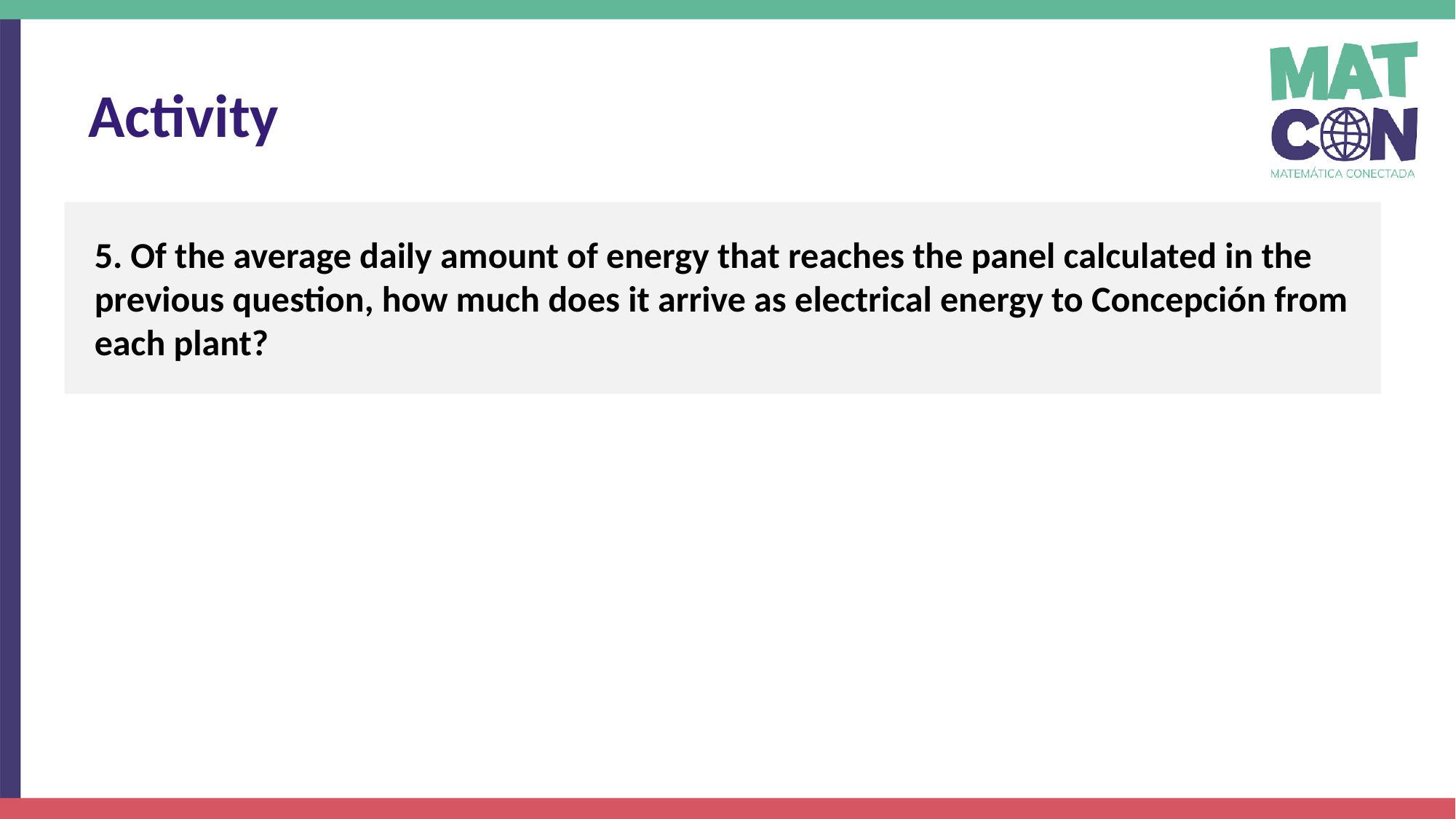

Activity

5. Of the average daily amount of energy that reaches the panel calculated in the previous question, how much does it arrive as electrical energy to Concepción from each plant?